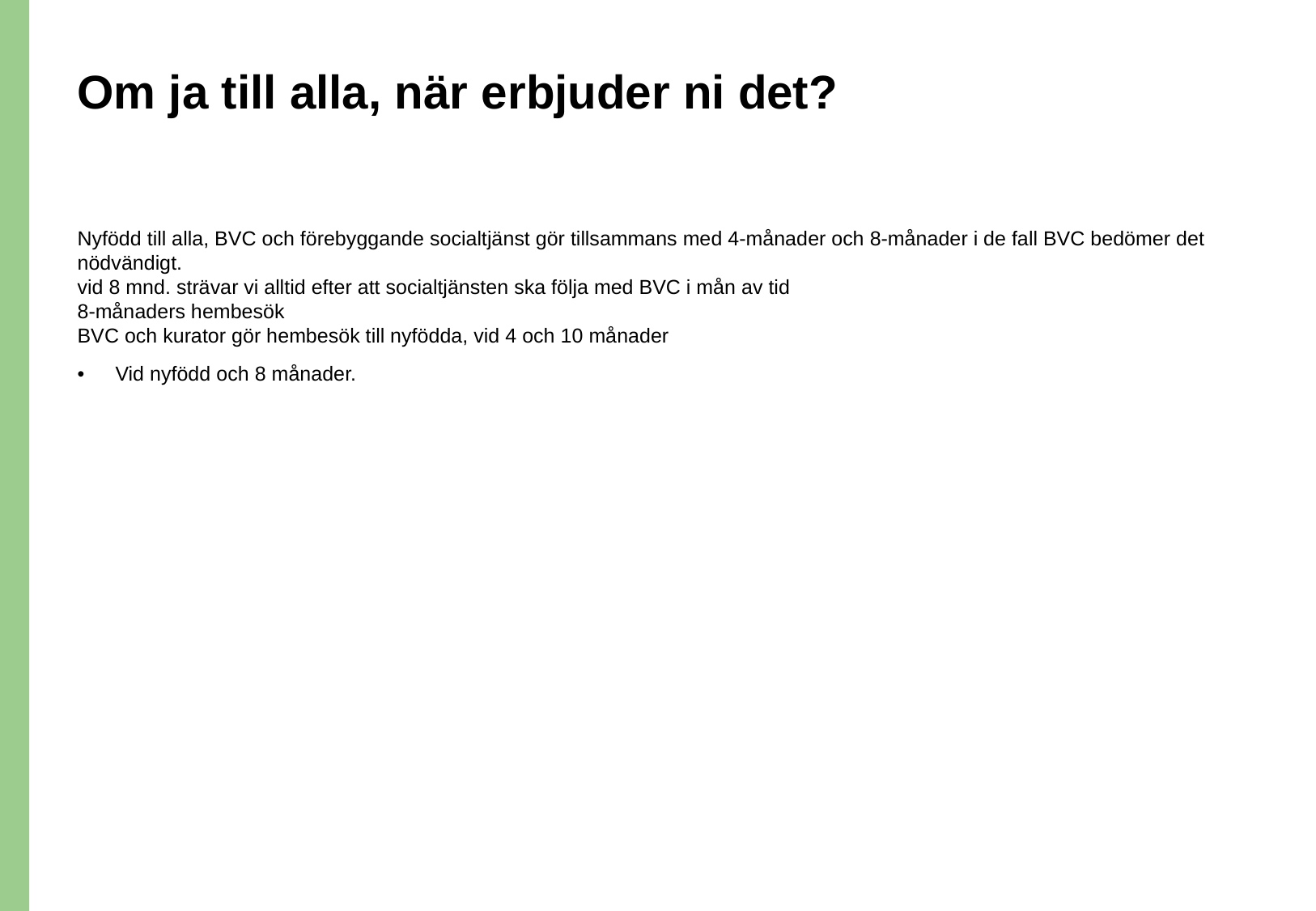

# Om ja till alla, när erbjuder ni det?
Nyfödd till alla, BVC och förebyggande socialtjänst gör tillsammans med 4-månader och 8-månader i de fall BVC bedömer det nödvändigt.
vid 8 mnd. strävar vi alltid efter att socialtjänsten ska följa med BVC i mån av tid
8-månaders hembesök
BVC och kurator gör hembesök till nyfödda, vid 4 och 10 månader
Vid nyfödd och 8 månader.